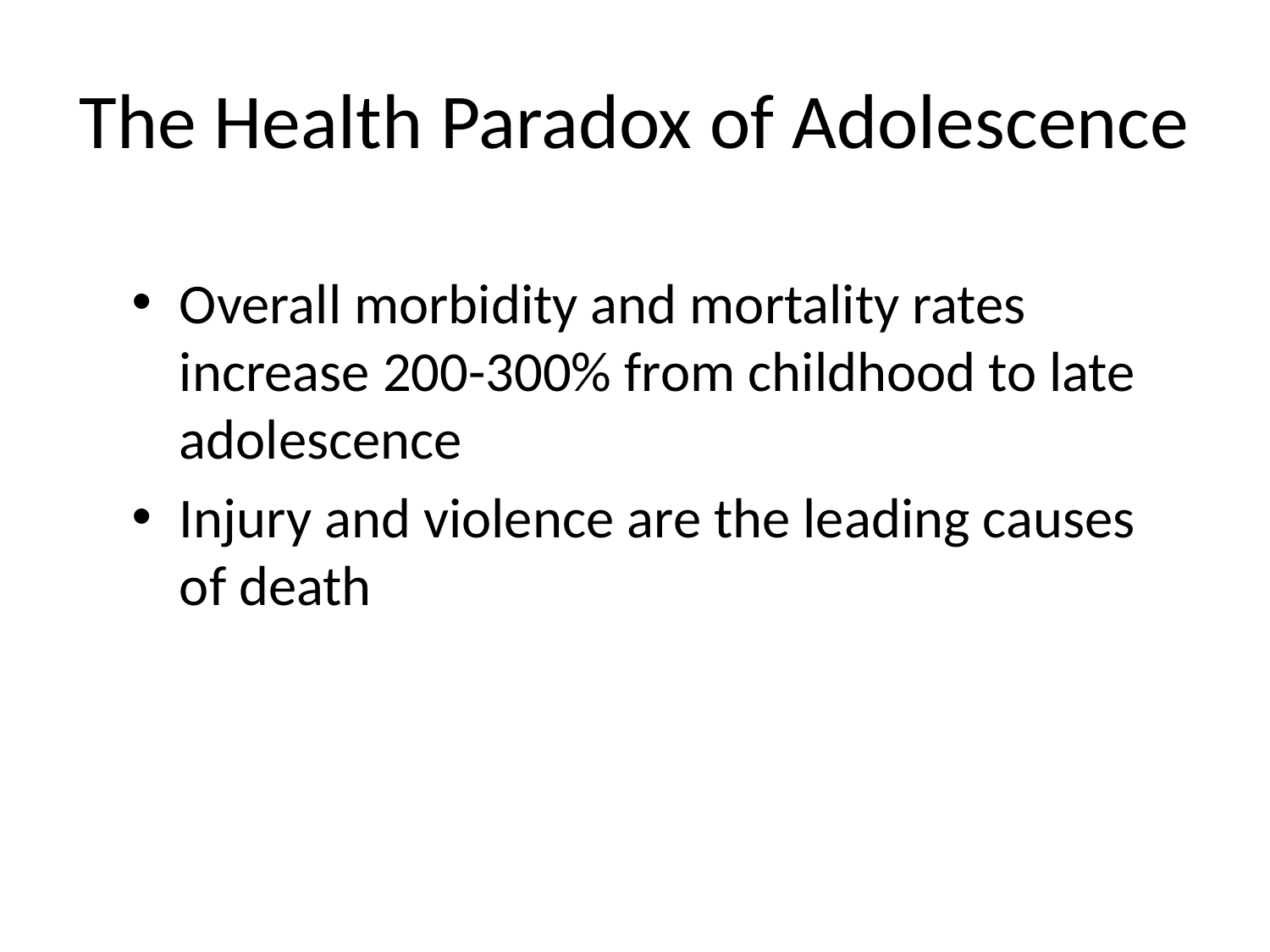

# The Health Paradox of Adolescence

Overall morbidity and mortality rates increase 200-300% from childhood to late adolescence
Injury and violence are the leading causes of death